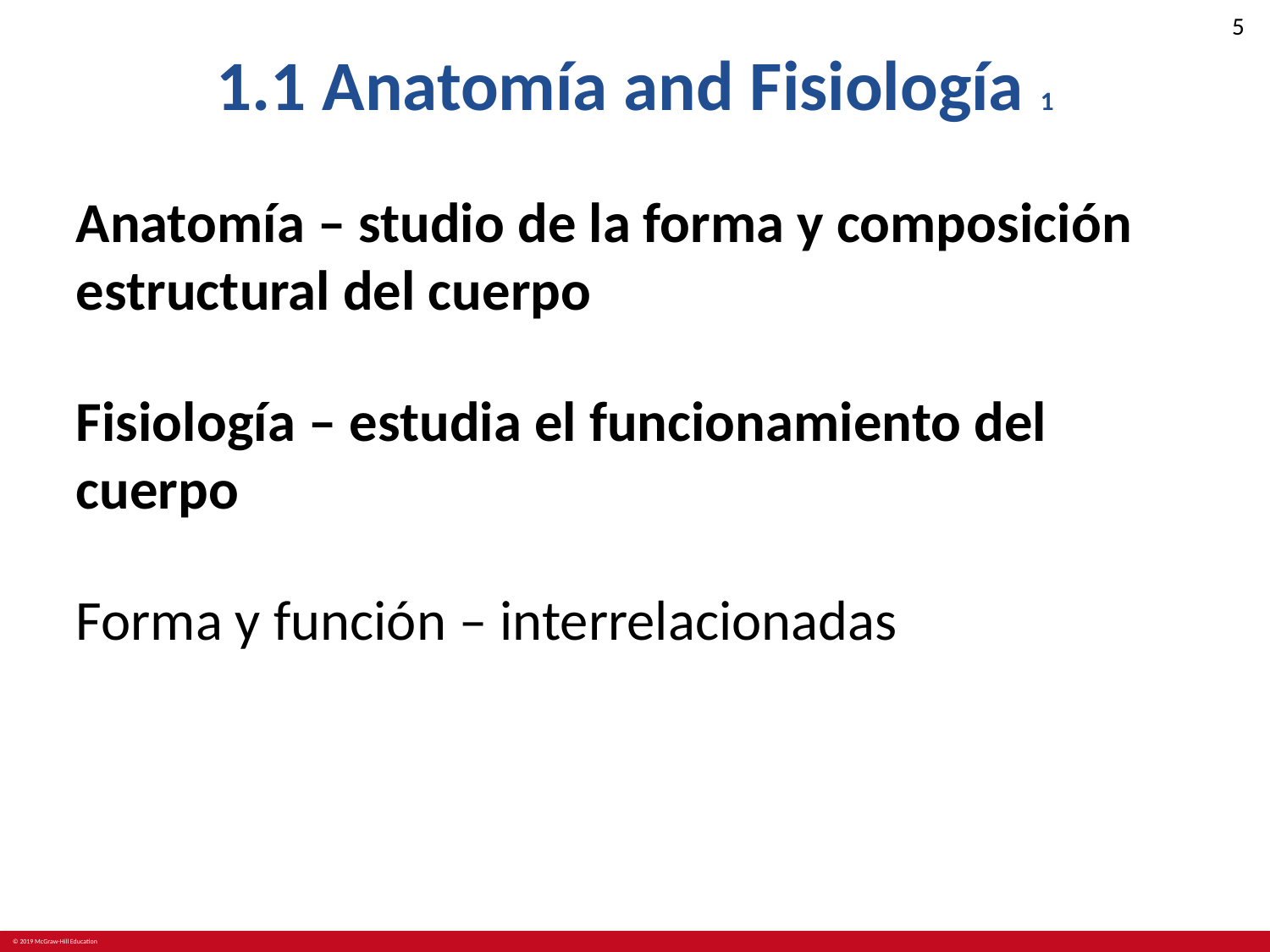

# 1.1 Anatomía and Fisiología 1
Anatomía – studio de la forma y composición estructural del cuerpo
Fisiología – estudia el funcionamiento del cuerpo
Forma y función – interrelacionadas